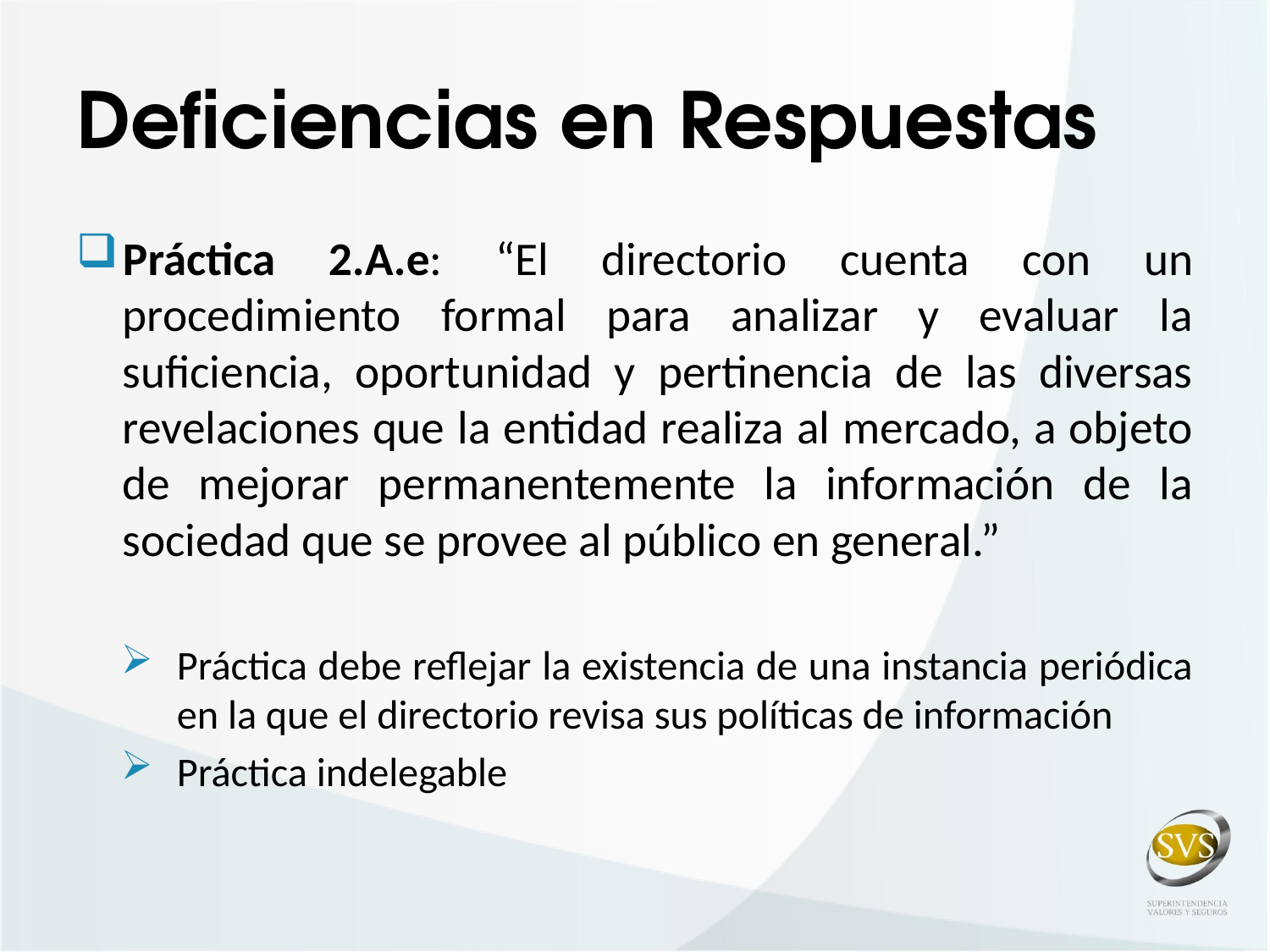

# Deficiencias en Respuestas
Práctica 2.A.e: “El directorio cuenta con un procedimiento formal para analizar y evaluar la suficiencia, oportunidad y pertinencia de las diversas revelaciones que la entidad realiza al mercado, a objeto de mejorar permanentemente la información de la sociedad que se provee al público en general.”

Práctica debe reflejar la existencia de una instancia periódica en la que el directorio revisa sus políticas de información
Práctica indelegable